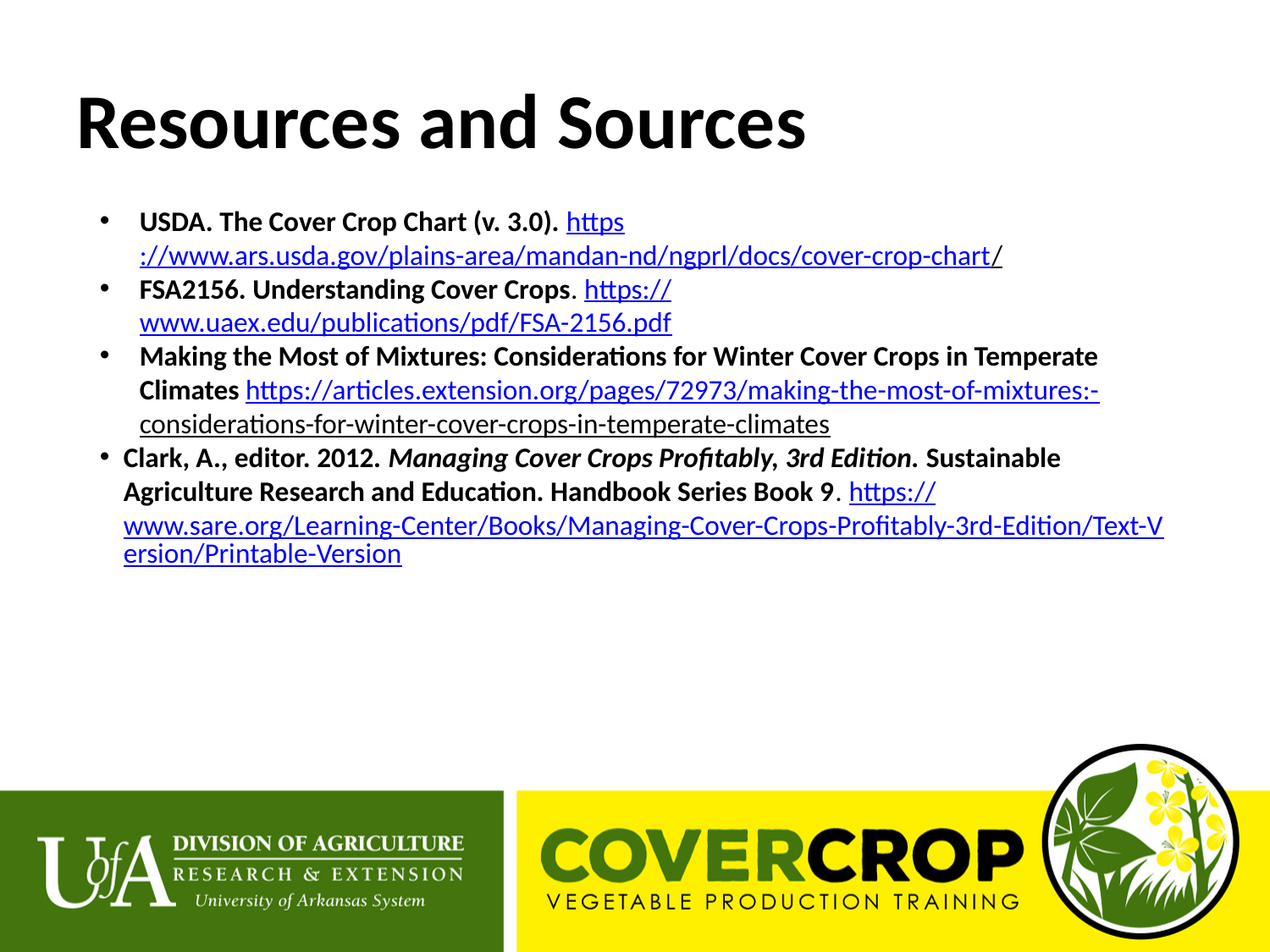

# Resources and Sources
USDA. The Cover Crop Chart (v. 3.0). https://www.ars.usda.gov/plains-area/mandan-nd/ngprl/docs/cover-crop-chart/
FSA2156. Understanding Cover Crops. https://www.uaex.edu/publications/pdf/FSA-2156.pdf
Making the Most of Mixtures: Considerations for Winter Cover Crops in Temperate Climates https://articles.extension.org/pages/72973/making-the-most-of-mixtures:-considerations-for-winter-cover-crops-in-temperate-climates
Clark, A., editor. 2012. Managing Cover Crops Profitably, 3rd Edition. Sustainable Agriculture Research and Education. Handbook Series Book 9. https://www.sare.org/Learning-Center/Books/Managing-Cover-Crops-Profitably-3rd-Edition/Text-Version/Printable-Version